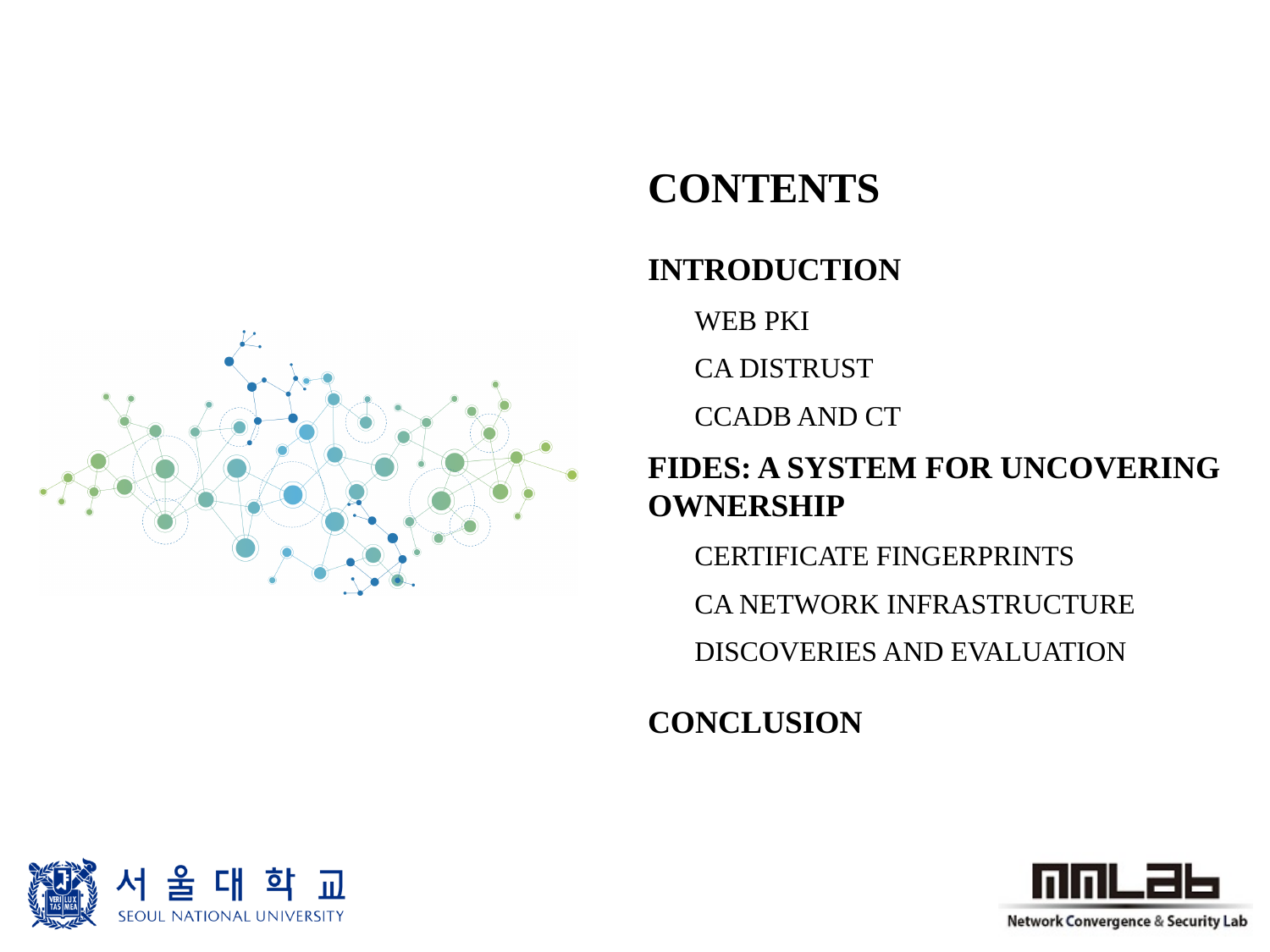

Contents
Introduction
Web PKI
CA Distrust
CCADB and CT
Fides: a System for Uncovering Ownership
Certificate Fingerprints
CA Network Infrastructure
Discoveries and Evaluation
Conclusion